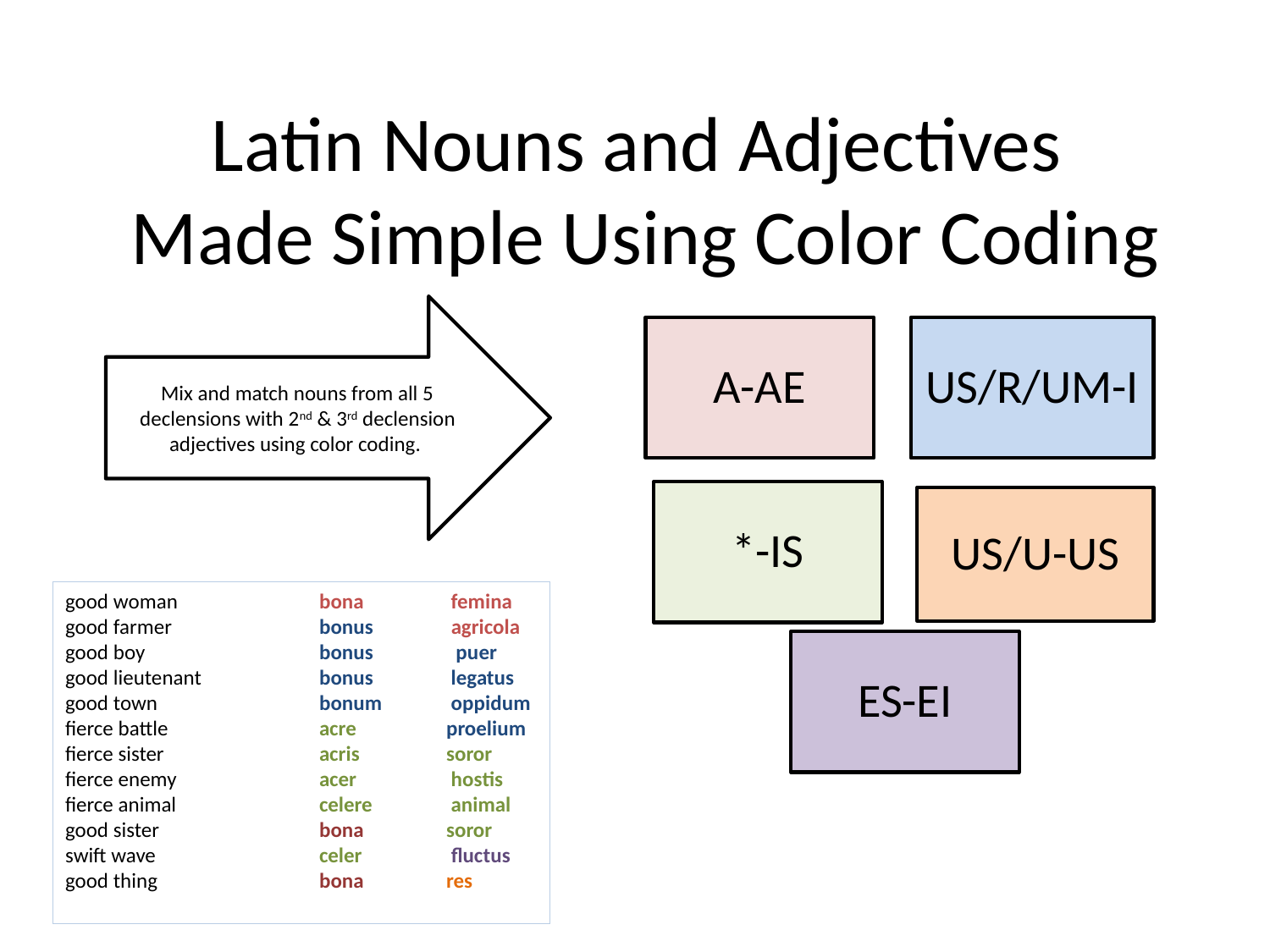

# Latin Nouns and Adjectives Made Simple Using Color Coding
Mix and match nouns from all 5 declensions with 2nd & 3rd declension adjectives using color coding.
A-AE
US/R/UM-I
*-IS
US/U-US
ES-EI
good woman		bona 	 femina
good farmer		bonus 	 agricola
good boy		bonus	  puer
good lieutenant	bonus 	 legatus
good town		bonum 	 oppidum
fierce battle		acre  	proelium
fierce sister		acris 	soror
fierce enemy		acer	 hostis
fierce animal		celere 	 animal
good sister		bona   	soror
swift wave		celer	 fluctus
good thing		bona  	res